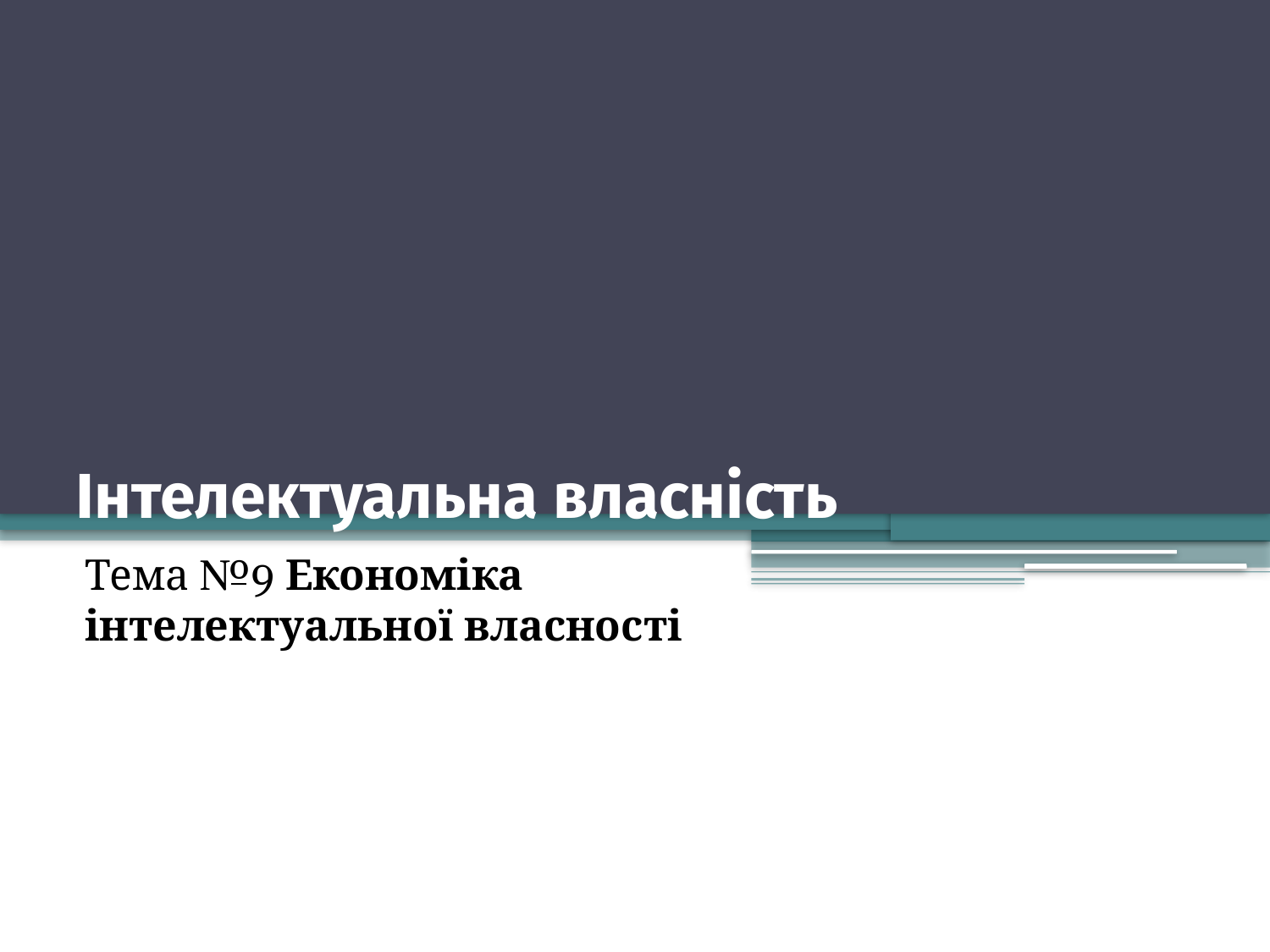

# Інтелектуальна власність
Тема №9 Економіка інтелектуальної власності